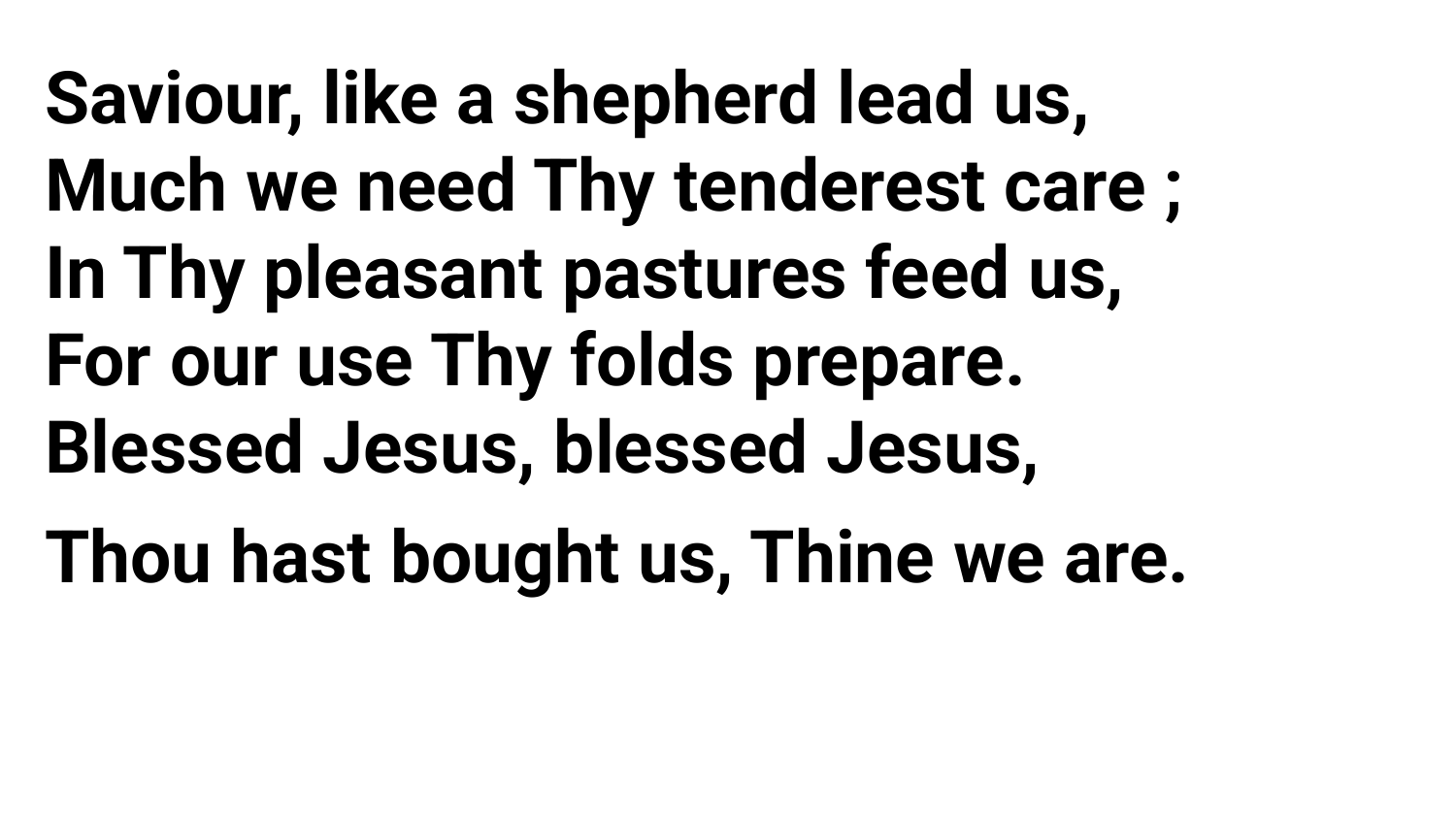

Saviour, like a shepherd lead us,
Much we need Thy tenderest care ;
In Thy pleasant pastures feed us,
For our use Thy folds prepare.
Blessed Jesus, blessed Jesus,
Thou hast bought us, Thine we are.